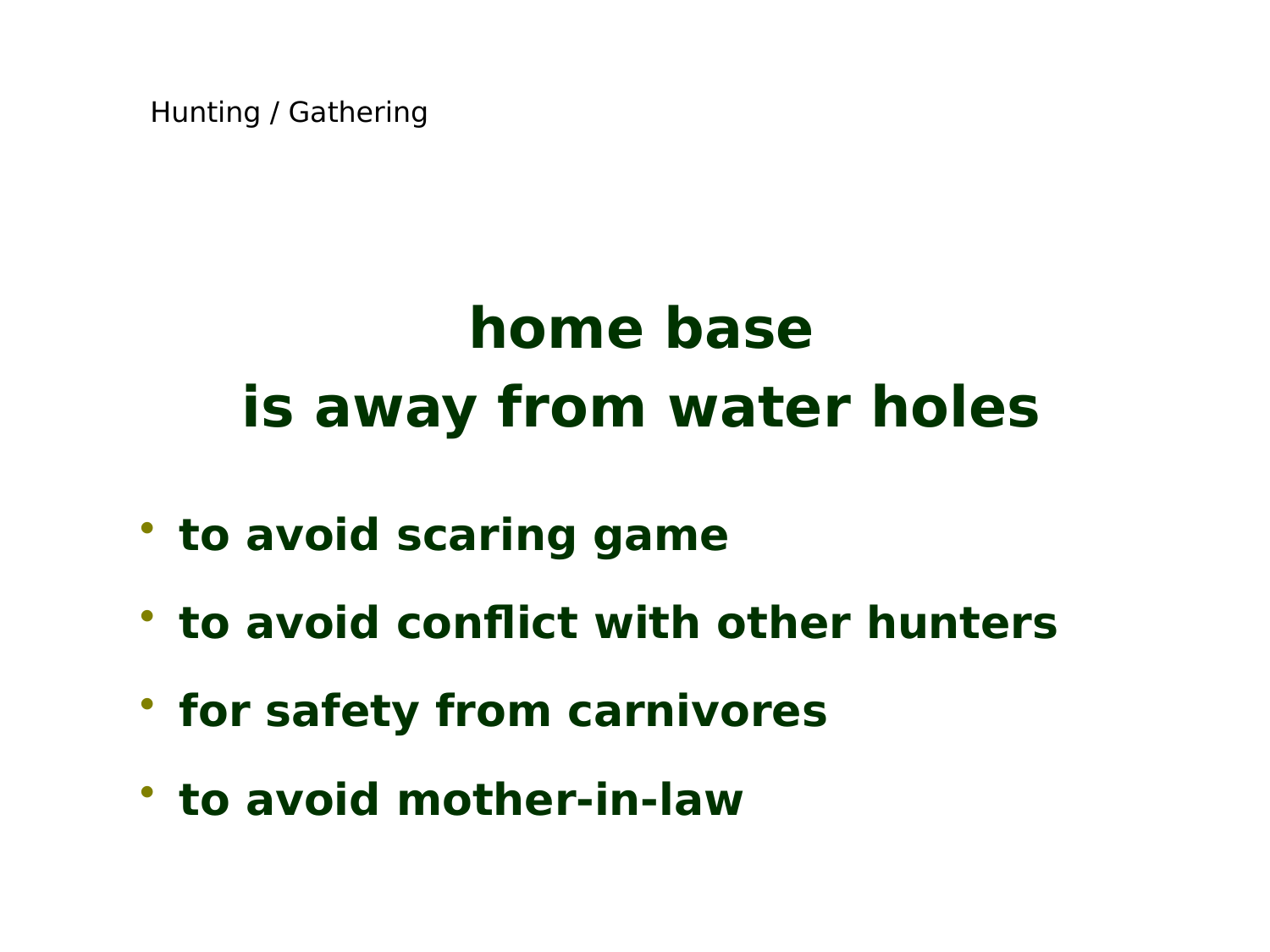

Hunting / Gathering
home base
is away from water holes
to avoid scaring game
to avoid conflict with other hunters
for safety from carnivores
to avoid mother-in-law